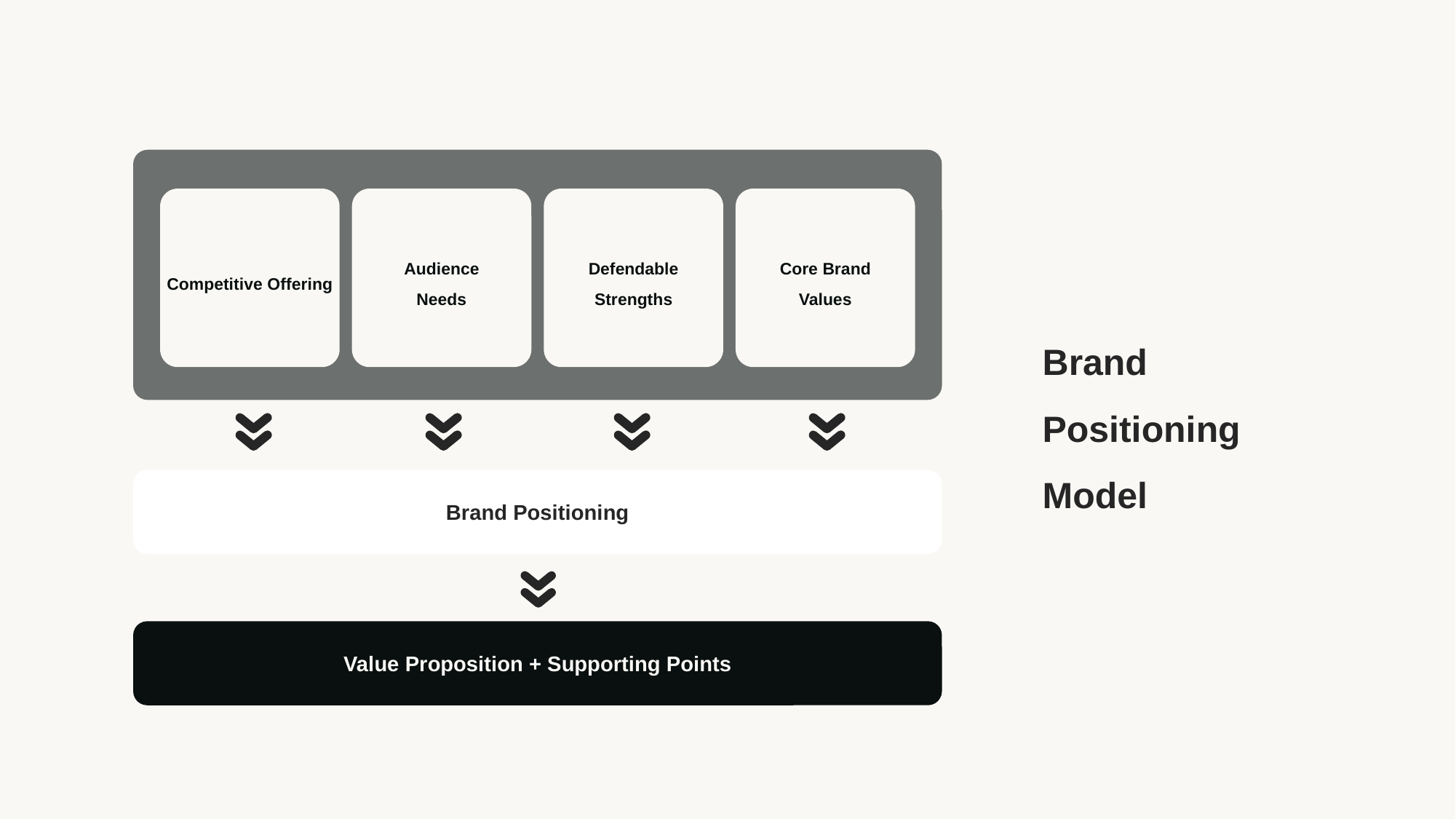

Competitive Offering
Audience
Needs
Defendable Strengths
Core Brand
Values
Brand Positioning Model

Brand Positioning

Value Proposition + Supporting Points